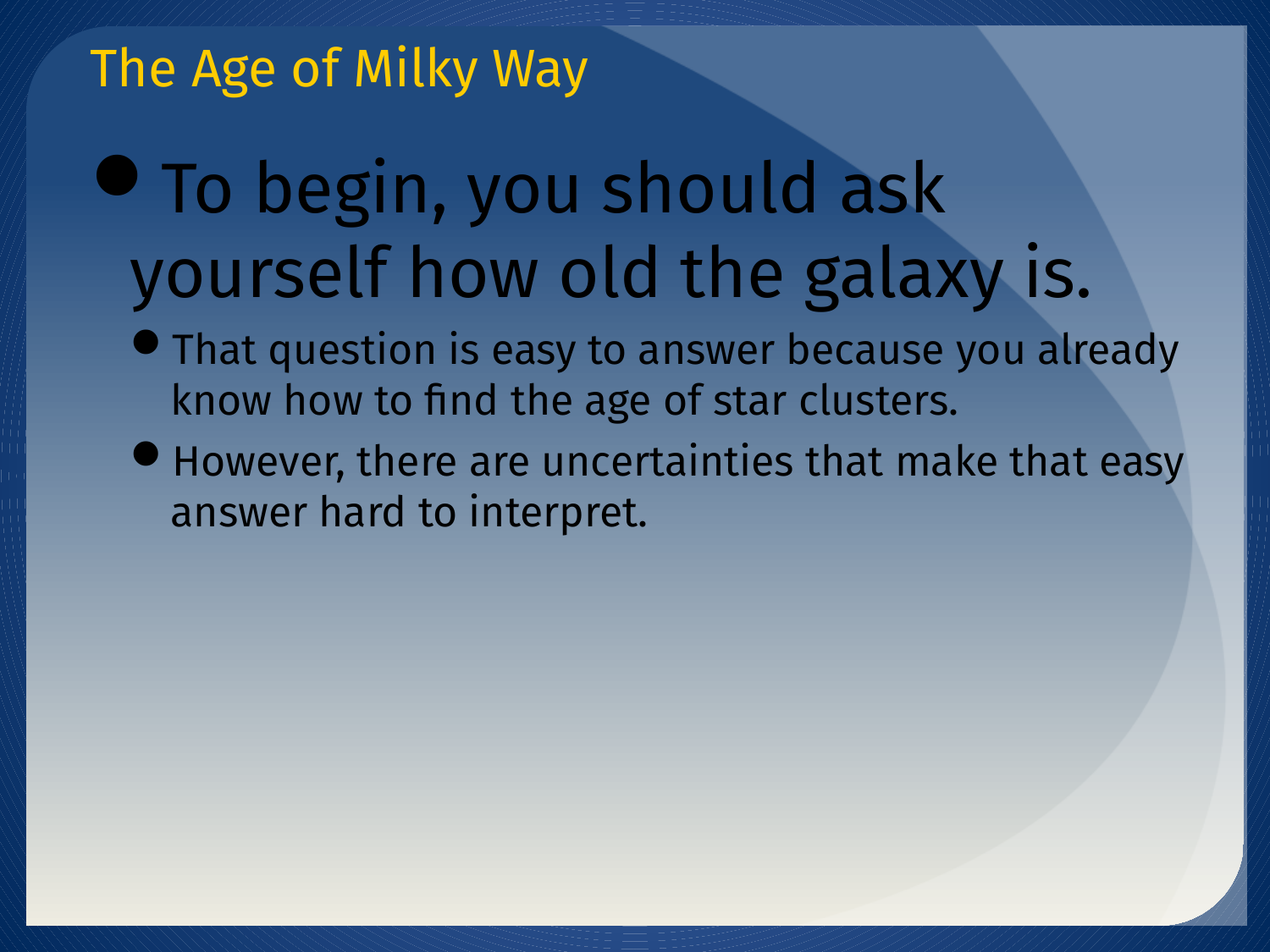

The Age of Milky Way
To begin, you should ask yourself how old the galaxy is.
That question is easy to answer because you already know how to find the age of star clusters.
However, there are uncertainties that make that easy answer hard to interpret.